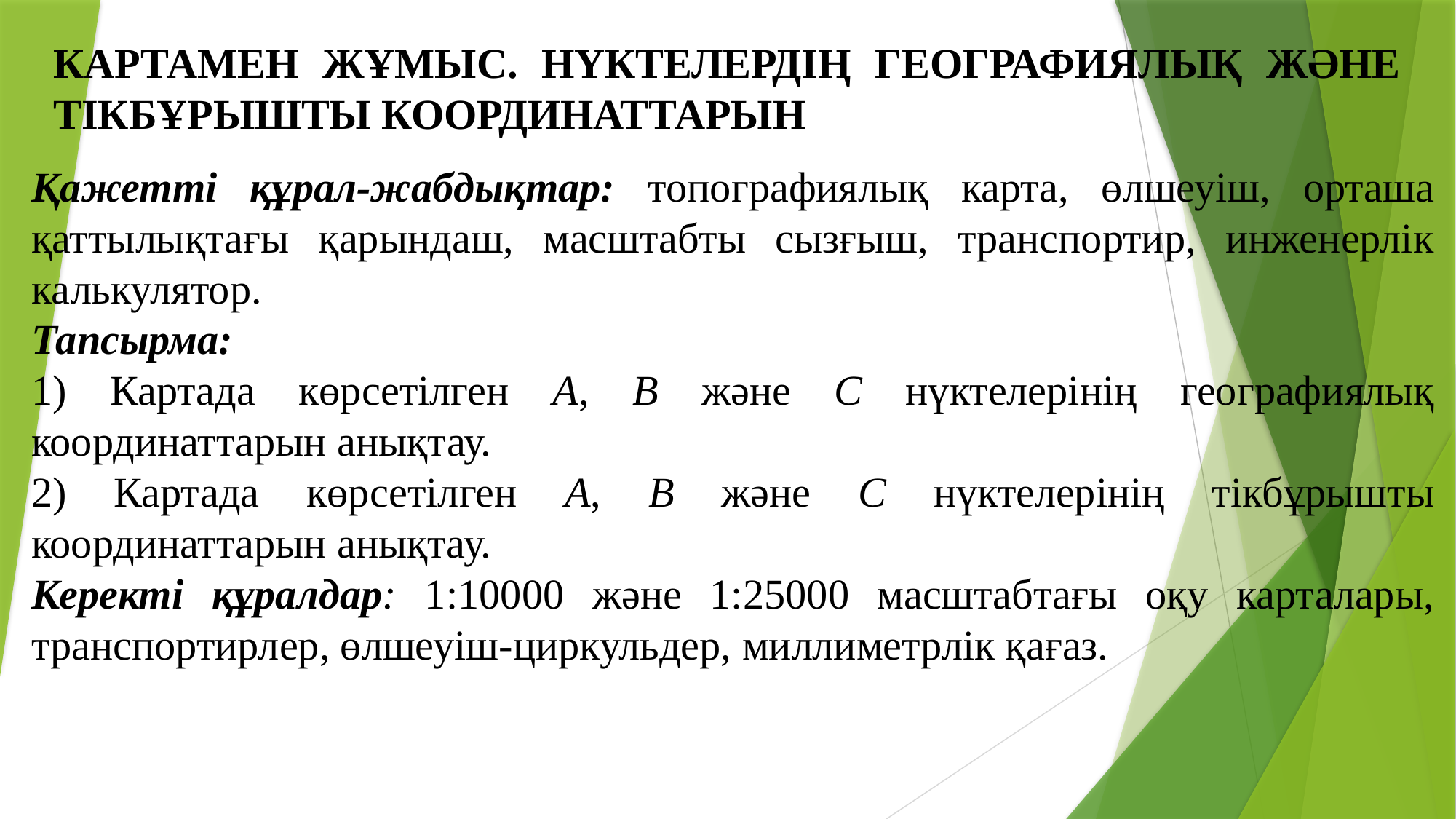

# КАРТАМЕН ЖҰМЫС. НҮКТЕЛЕРДІҢ ГЕОГРАФИЯЛЫҚ ЖӘНЕ ТІКБҰРЫШТЫ КООРДИНАТТАРЫН
Қажетті құрал-жабдықтар: топографиялық карта, өлшеуіш, орташа қаттылықтағы қарындаш, масштабты сызғыш, транспортир, инженерлік калькулятор.
Тапсырма:
1) Картада көрсетілген А, В және С нүктелерінің географиялық координаттарын анықтау.
2) Картада көрсетілген А, В және С нүктелерінің тікбұрышты координаттарын анықтау.
Керекті құралдар: 1:10000 және 1:25000 масштабтағы оқу карталары, транспортирлер, өлшеуіш-циркульдер, миллиметрлік қағаз.